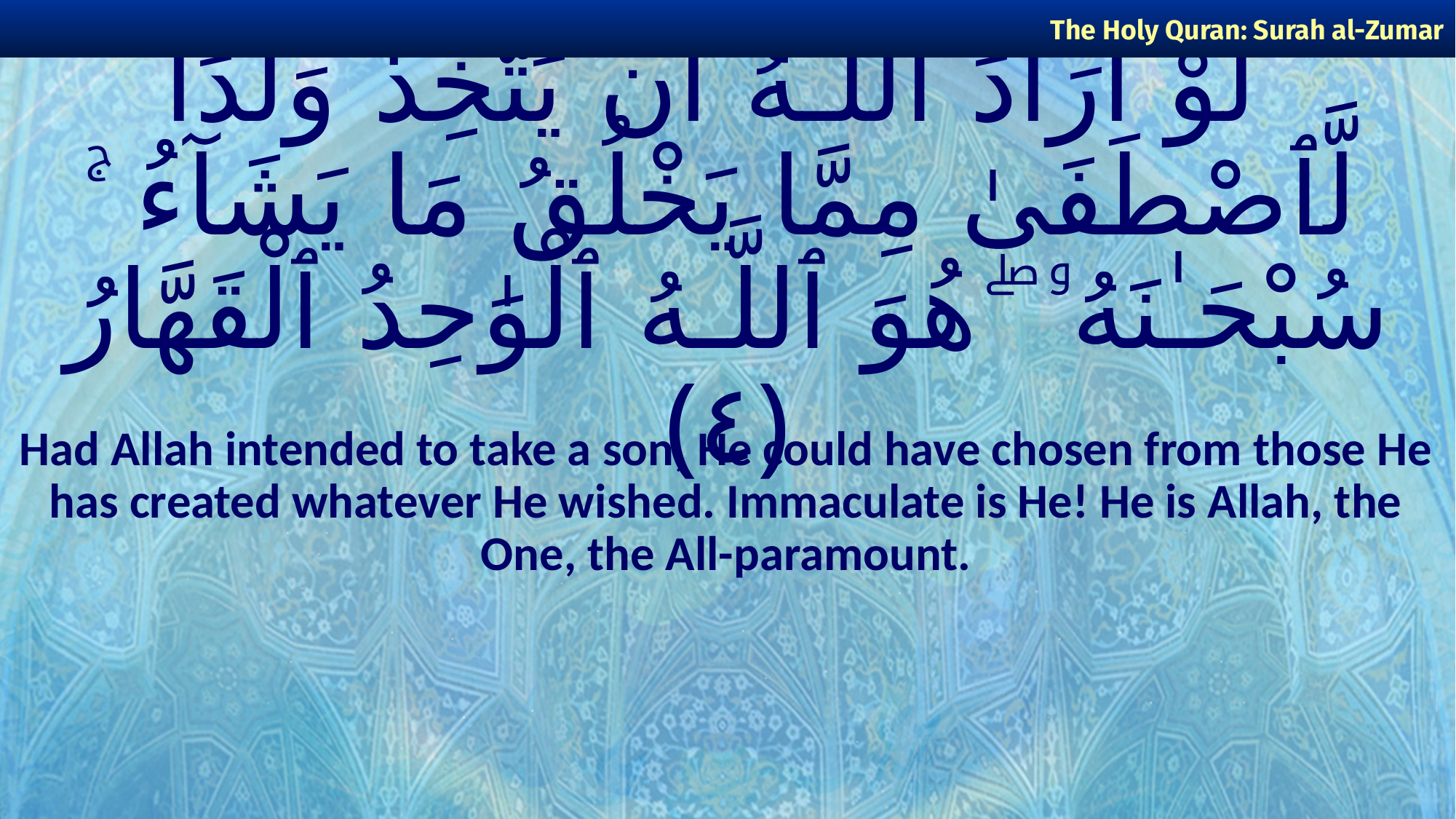

The Holy Quran: Surah al-Zumar
# لَّوْ أَرَادَ ٱللَّـهُ أَن يَتَّخِذَ وَلَدًا لَّٱصْطَفَىٰ مِمَّا يَخْلُقُ مَا يَشَآءُ ۚ سُبْحَـٰنَهُۥ ۖ هُوَ ٱللَّـهُ ٱلْوَٰحِدُ ٱلْقَهَّارُ ﴿٤﴾
Had Allah intended to take a son, He could have chosen from those He has created whatever He wished. Immaculate is He! He is Allah, the One, the All-paramount.